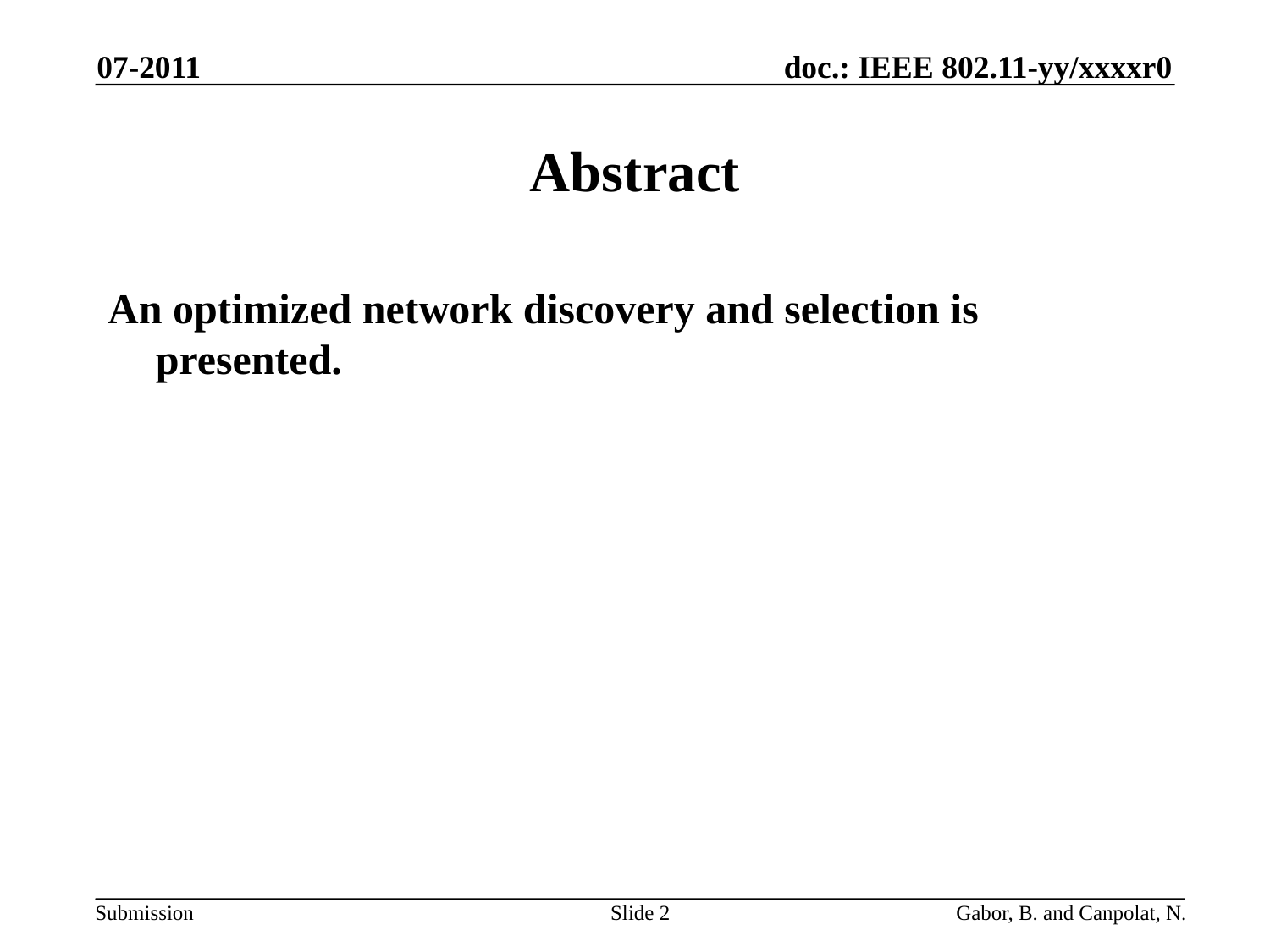

07-2011
# Abstract
An optimized network discovery and selection is presented.
Slide 2
Gabor, B. and Canpolat, N.